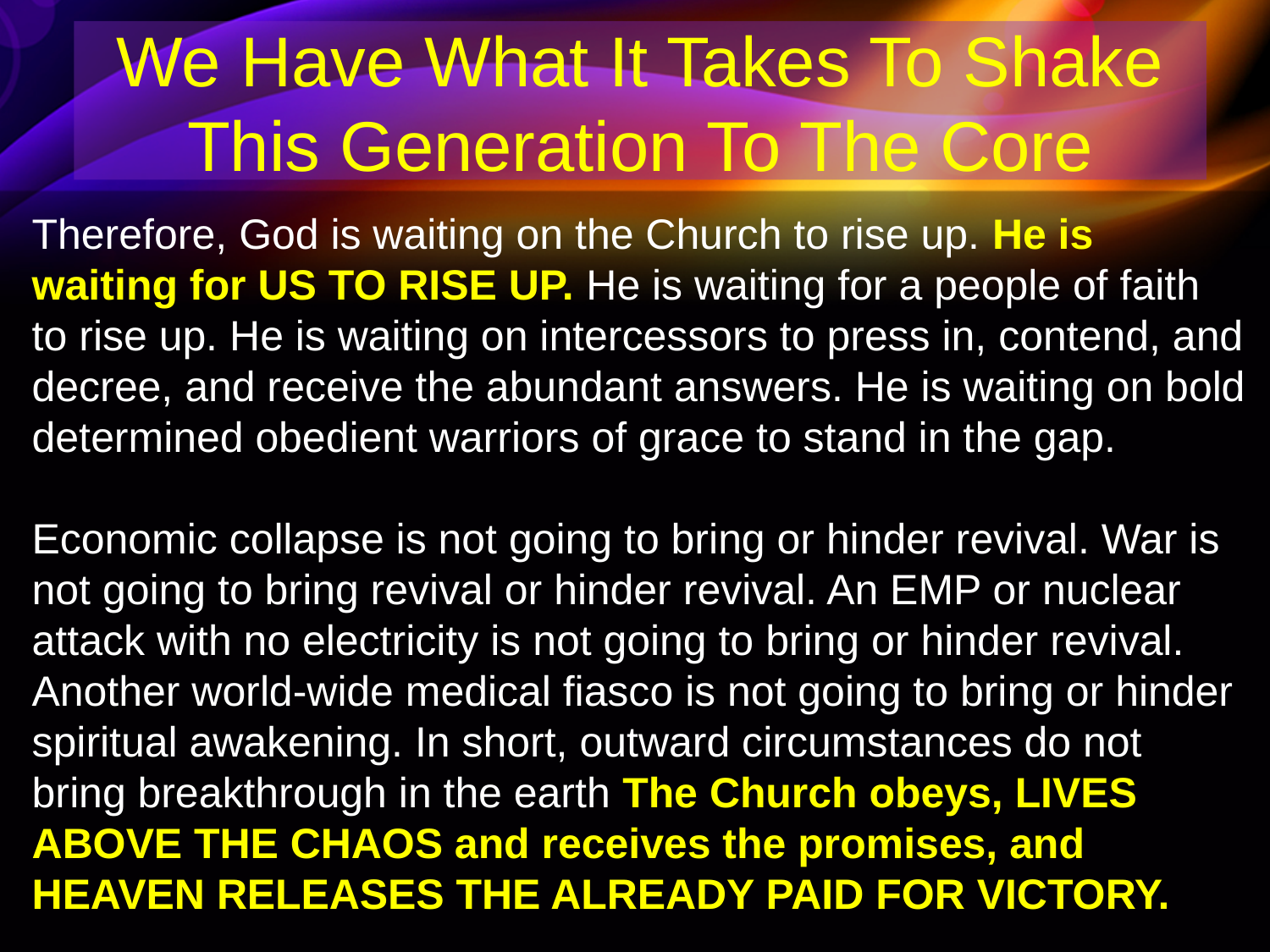

We Have What It Takes To Shake This Generation To The Core
Therefore, God is waiting on the Church to rise up. He is waiting for US TO RISE UP. He is waiting for a people of faith to rise up. He is waiting on intercessors to press in, contend, and decree, and receive the abundant answers. He is waiting on bold determined obedient warriors of grace to stand in the gap.

Economic collapse is not going to bring or hinder revival. War is not going to bring revival or hinder revival. An EMP or nuclear attack with no electricity is not going to bring or hinder revival. Another world-wide medical fiasco is not going to bring or hinder spiritual awakening. In short, outward circumstances do not bring breakthrough in the earth The Church obeys, LIVES ABOVE THE CHAOS and receives the promises, and HEAVEN RELEASES THE ALREADY PAID FOR VICTORY.